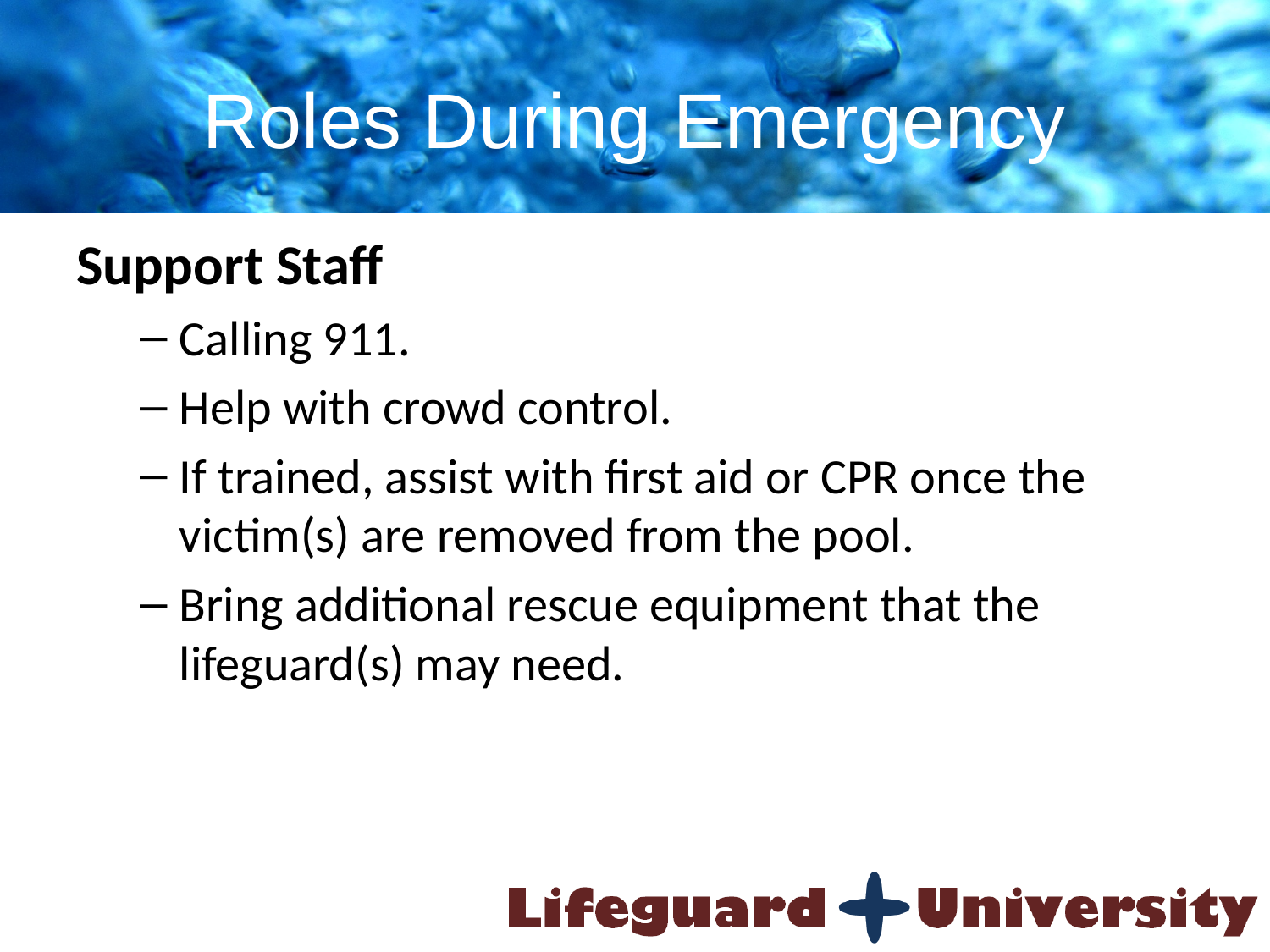

# Roles During Emergency
Support Staff
Calling 911.
Help with crowd control.
If trained, assist with first aid or CPR once the victim(s) are removed from the pool.
Bring additional rescue equipment that the lifeguard(s) may need.